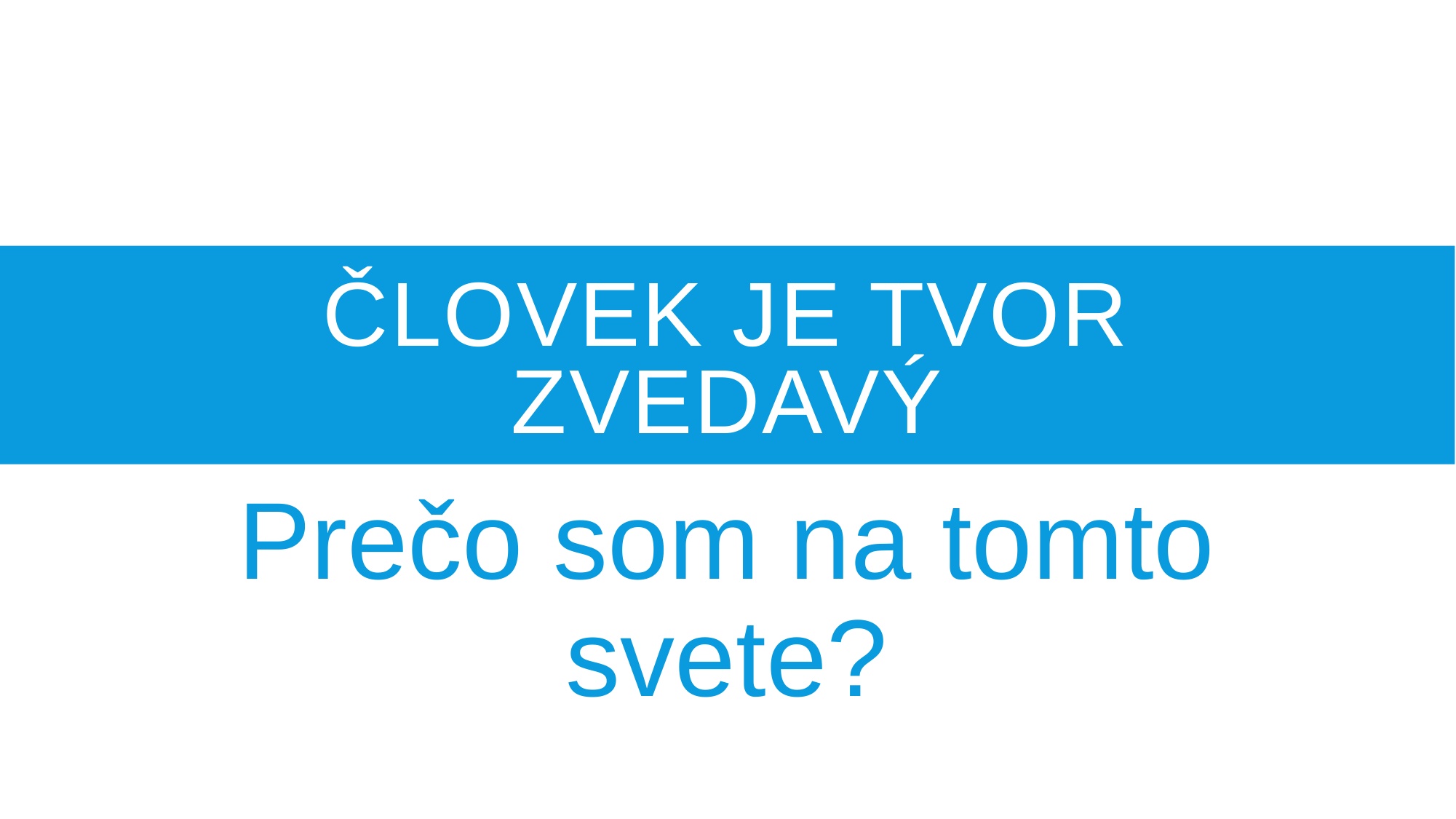

# Človek je tvor zvedavý
Prečo som na tomto svete?